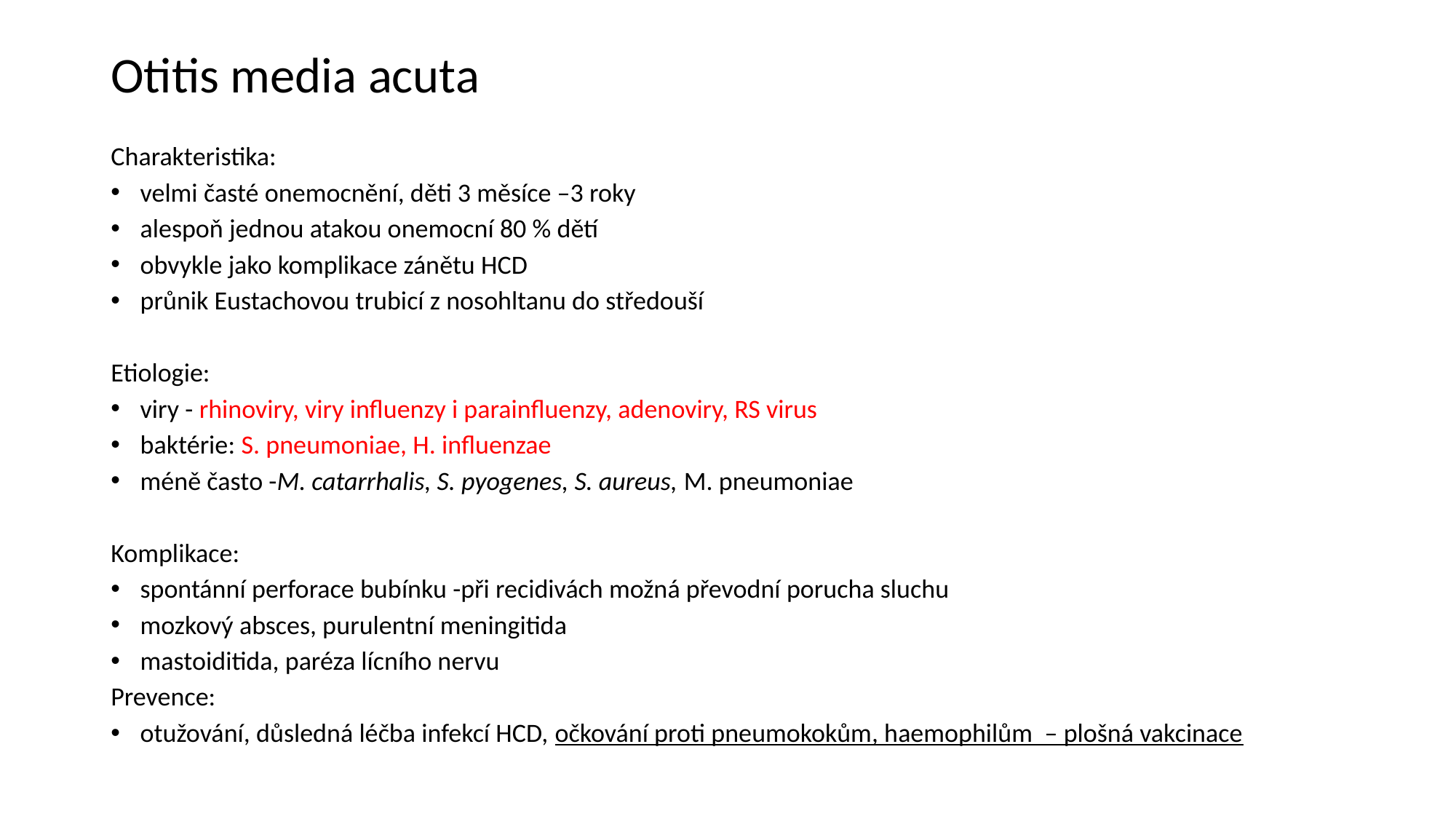

# Otitis media acuta
Charakteristika:
velmi časté onemocnění, děti 3 měsíce –3 roky
alespoň jednou atakou onemocní 80 % dětí
obvykle jako komplikace zánětu HCD
průnik Eustachovou trubicí z nosohltanu do středouší

Etiologie:
viry - rhinoviry, viry influenzy i parainfluenzy, adenoviry, RS virus
baktérie: S. pneumoniae, H. influenzae
méně často -M. catarrhalis, S. pyogenes, S. aureus, M. pneumoniae

Komplikace:
spontánní perforace bubínku -při recidivách možná převodní porucha sluchu
mozkový absces, purulentní meningitida
mastoiditida, paréza lícního nervu
Prevence:
otužování, důsledná léčba infekcí HCD, očkování proti pneumokokům, haemophilům  – plošná vakcinace